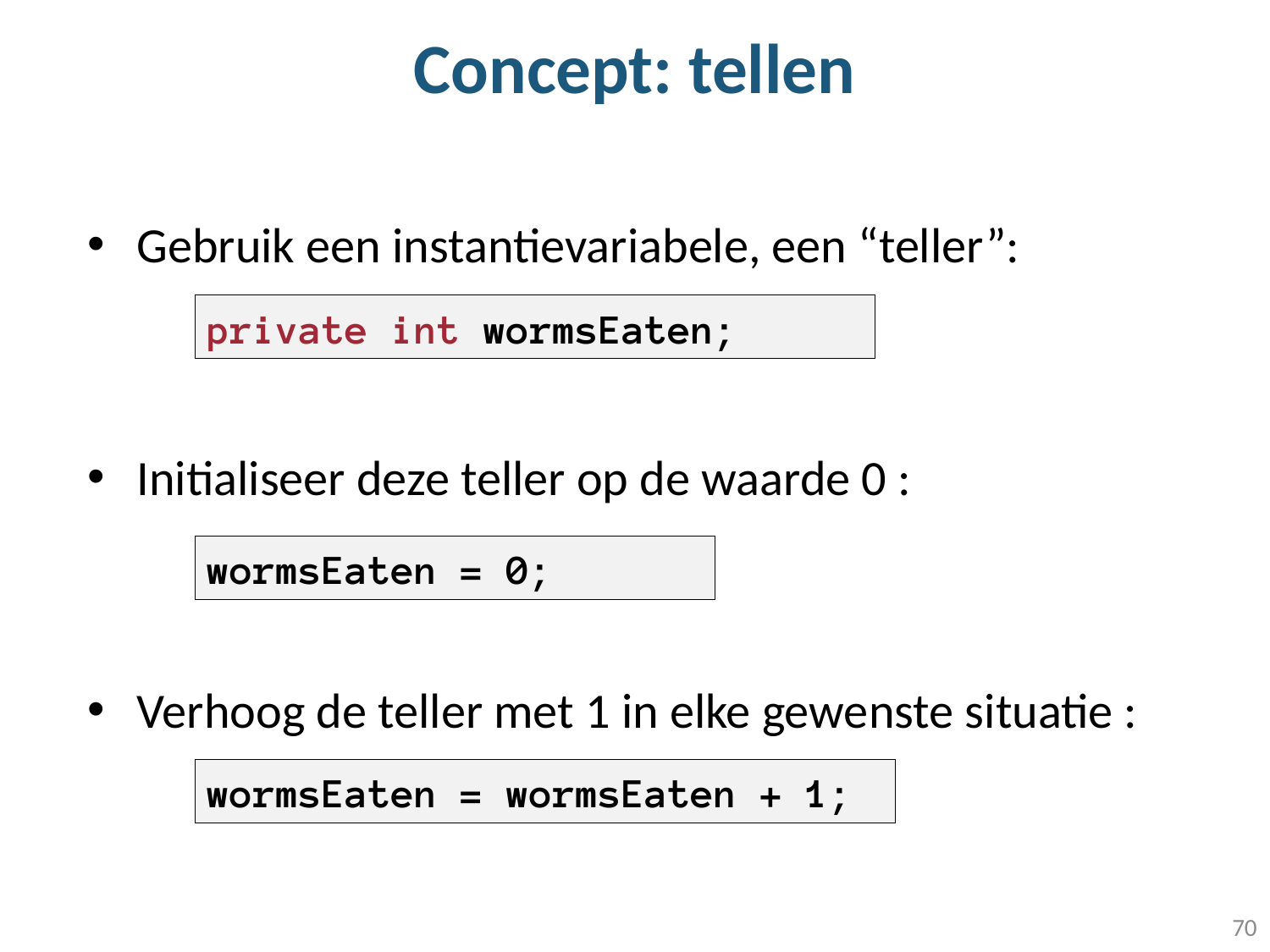

# Concept: tellen
Gebruik een instantievariabele, een “teller”:

Initialiseer deze teller op de waarde 0 :

Verhoog de teller met 1 in elke gewenste situatie :

private int wormsEaten;
wormsEaten = 0;
wormsEaten = wormsEaten + 1;
70